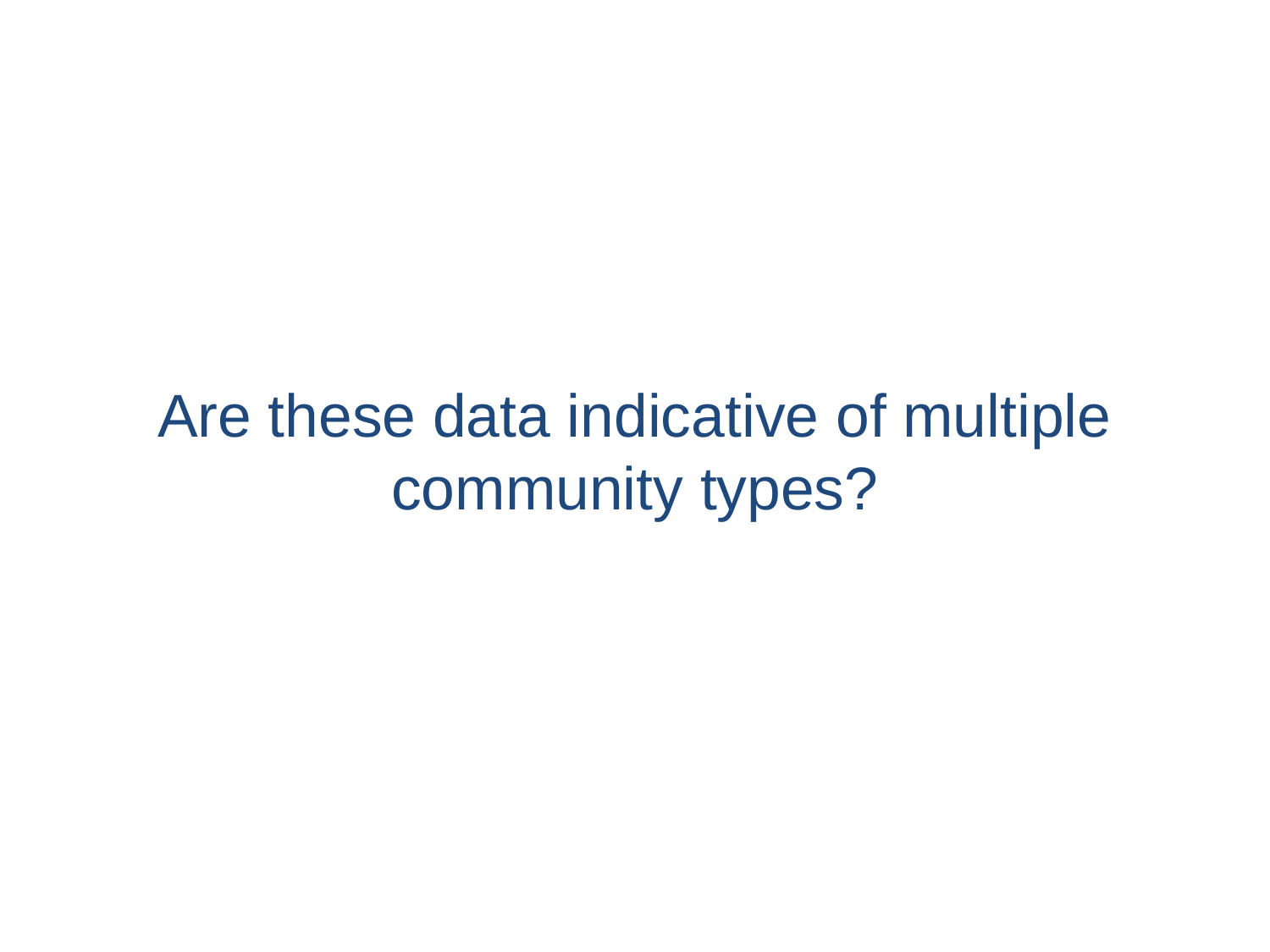

# Are these data indicative of multiple community types?